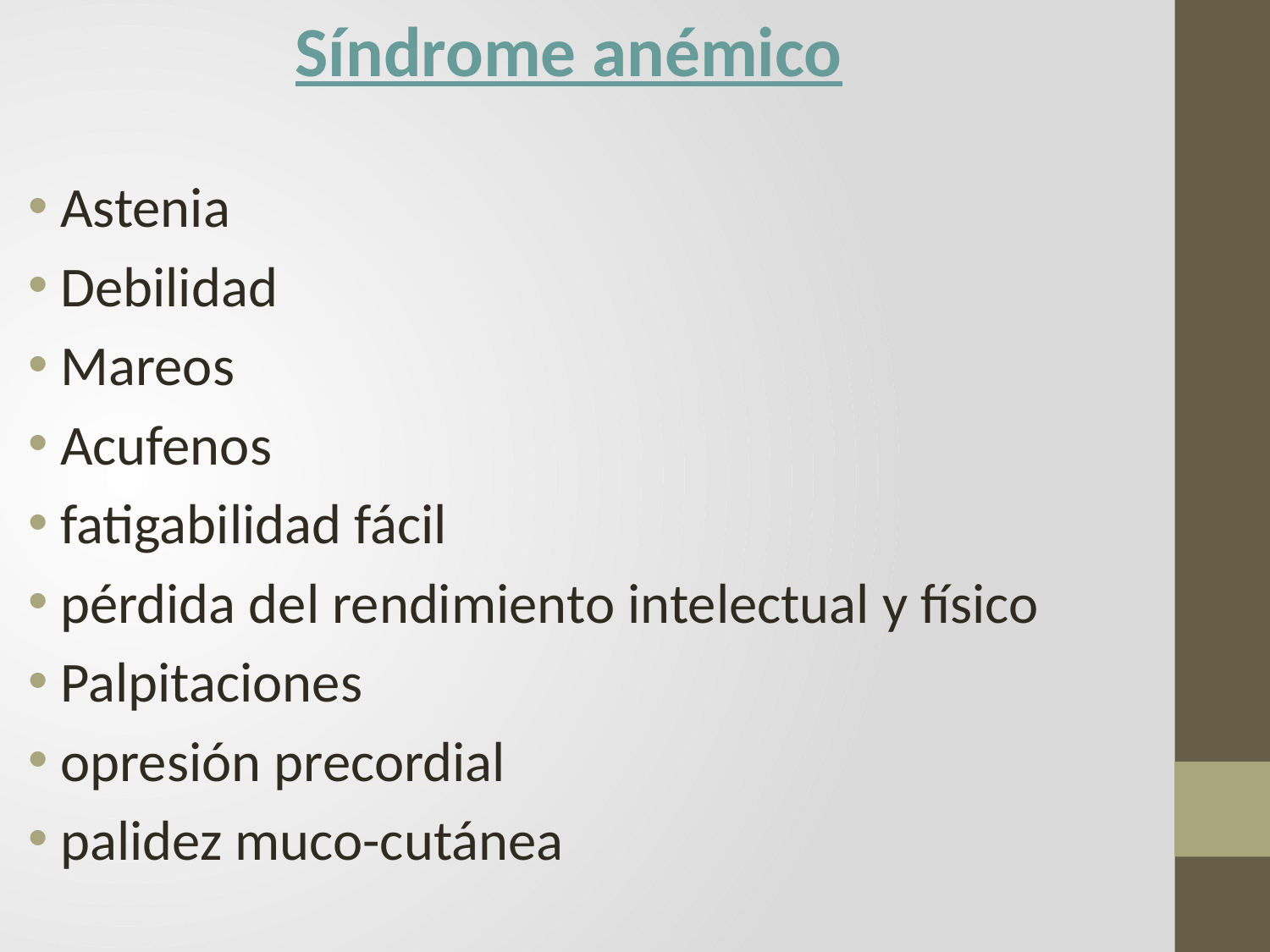

Síndrome anémico

Astenia
Debilidad
Mareos
Acufenos
fatigabilidad fácil
pérdida del rendimiento intelectual y físico
Palpitaciones
opresión precordial
palidez muco-cutánea